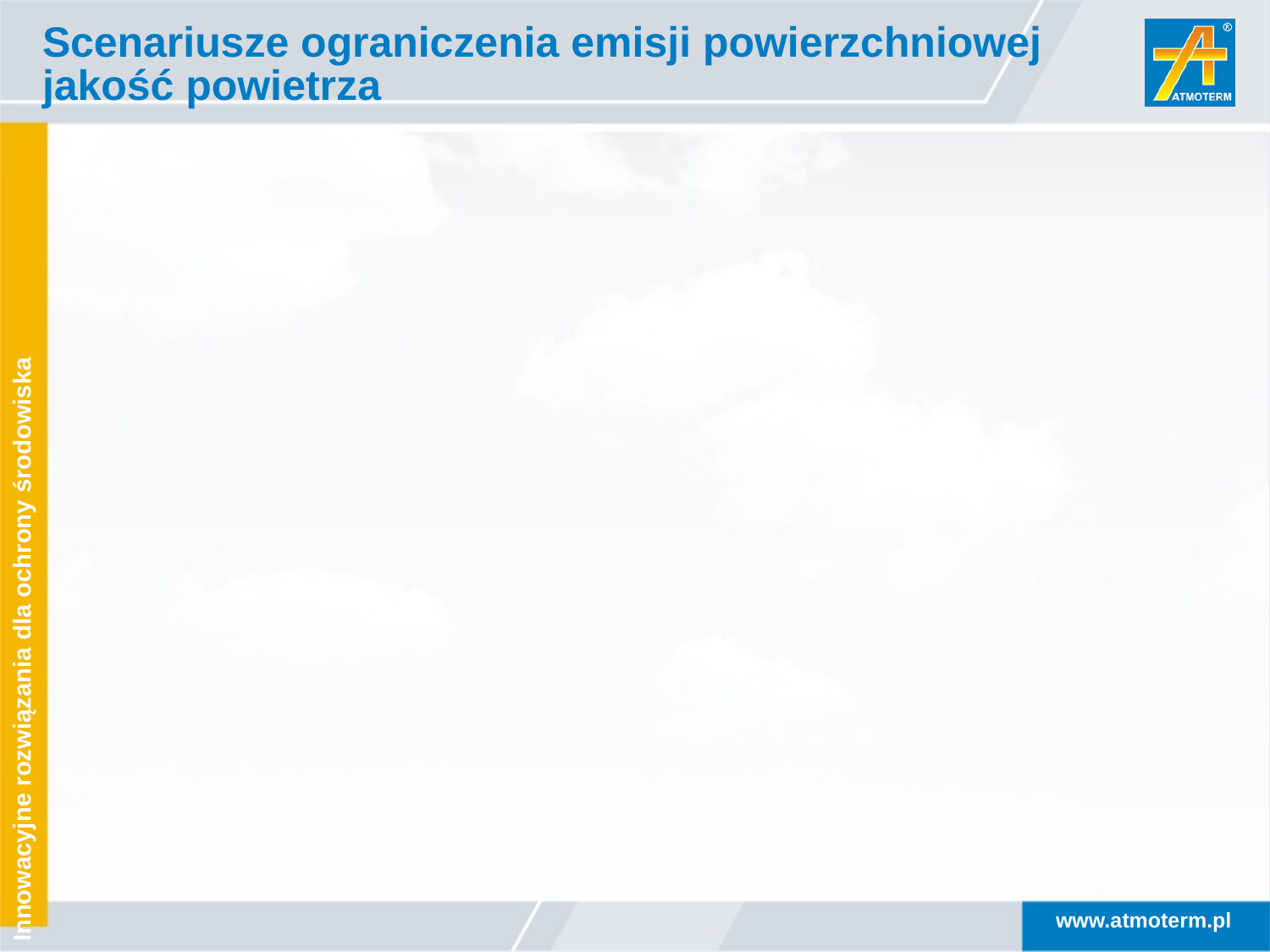

# Scenariusze ograniczenia emisji powierzchniowej jakość powietrza